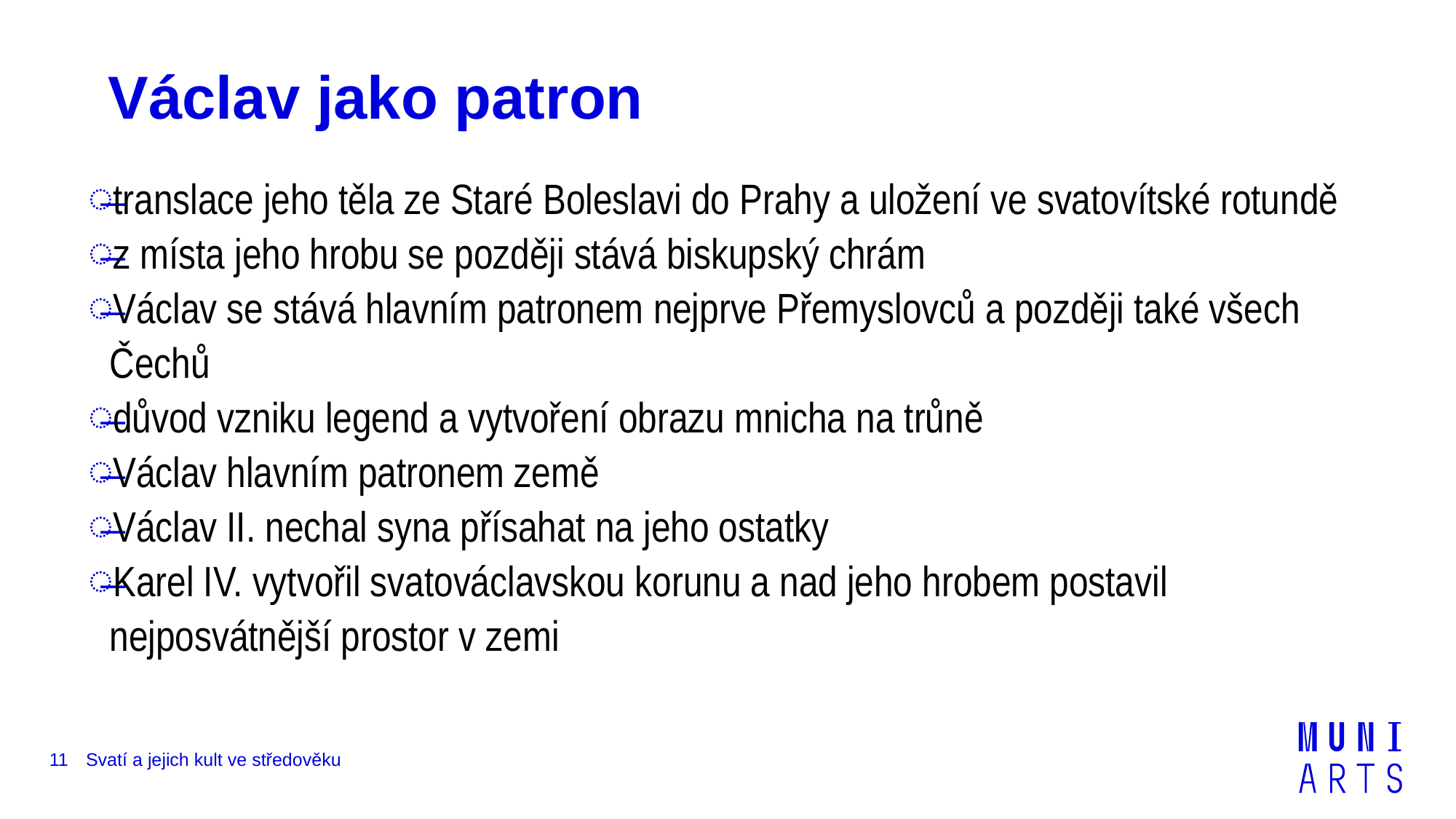

# Václav jako patron
translace jeho těla ze Staré Boleslavi do Prahy a uložení ve svatovítské rotundě
z místa jeho hrobu se později stává biskupský chrám
Václav se stává hlavním patronem nejprve Přemyslovců a později také všech Čechů
důvod vzniku legend a vytvoření obrazu mnicha na trůně
Václav hlavním patronem země
Václav II. nechal syna přísahat na jeho ostatky
Karel IV. vytvořil svatováclavskou korunu a nad jeho hrobem postavil nejposvátnější prostor v zemi

11
Svatí a jejich kult ve středověku